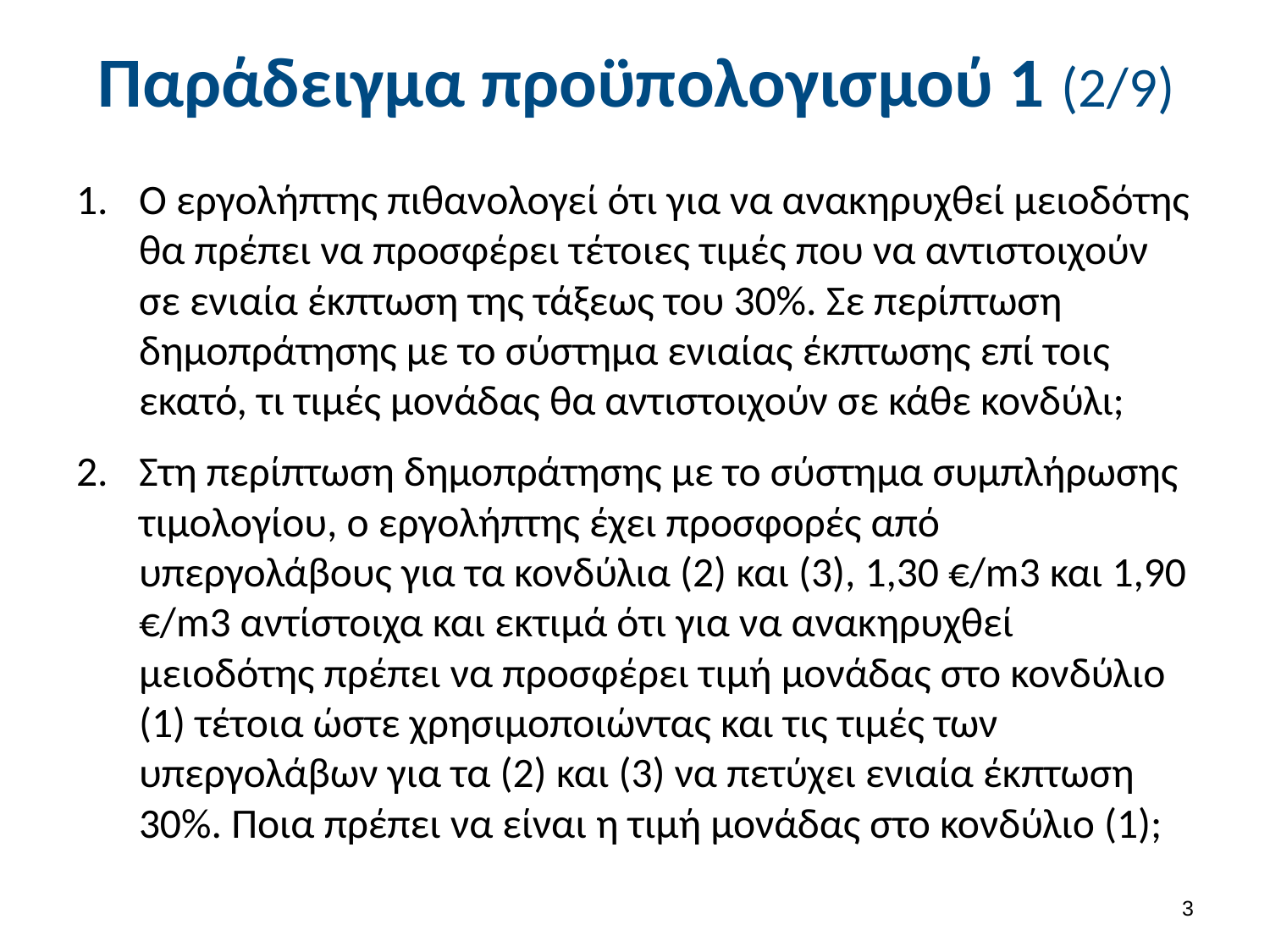

# Παράδειγμα προϋπολογισμού 1 (2/9)
Ο εργολήπτης πιθανολογεί ότι για να ανακηρυχθεί μειοδότης θα πρέπει να προσφέρει τέτοιες τιμές που να αντιστοιχούν σε ενιαία έκπτωση της τάξεως του 30%. Σε περίπτωση δημοπράτησης με το σύστημα ενιαίας έκπτωσης επί τοις εκατό, τι τιμές μονάδας θα αντιστοιχούν σε κάθε κονδύλι;
Στη περίπτωση δημοπράτησης με το σύστημα συμπλήρωσης τιμολογίου, ο εργολήπτης έχει προσφορές από υπεργολάβους για τα κονδύλια (2) και (3), 1,30 €/m3 και 1,90 €/m3 αντίστοιχα και εκτιμά ότι για να ανακηρυχθεί μειοδότης πρέπει να προσφέρει τιμή μονάδας στο κονδύλιο (1) τέτοια ώστε χρησιμοποιώντας και τις τιμές των υπεργολάβων για τα (2) και (3) να πετύχει ενιαία έκπτωση 30%. Ποια πρέπει να είναι η τιμή μονάδας στο κονδύλιο (1);

3